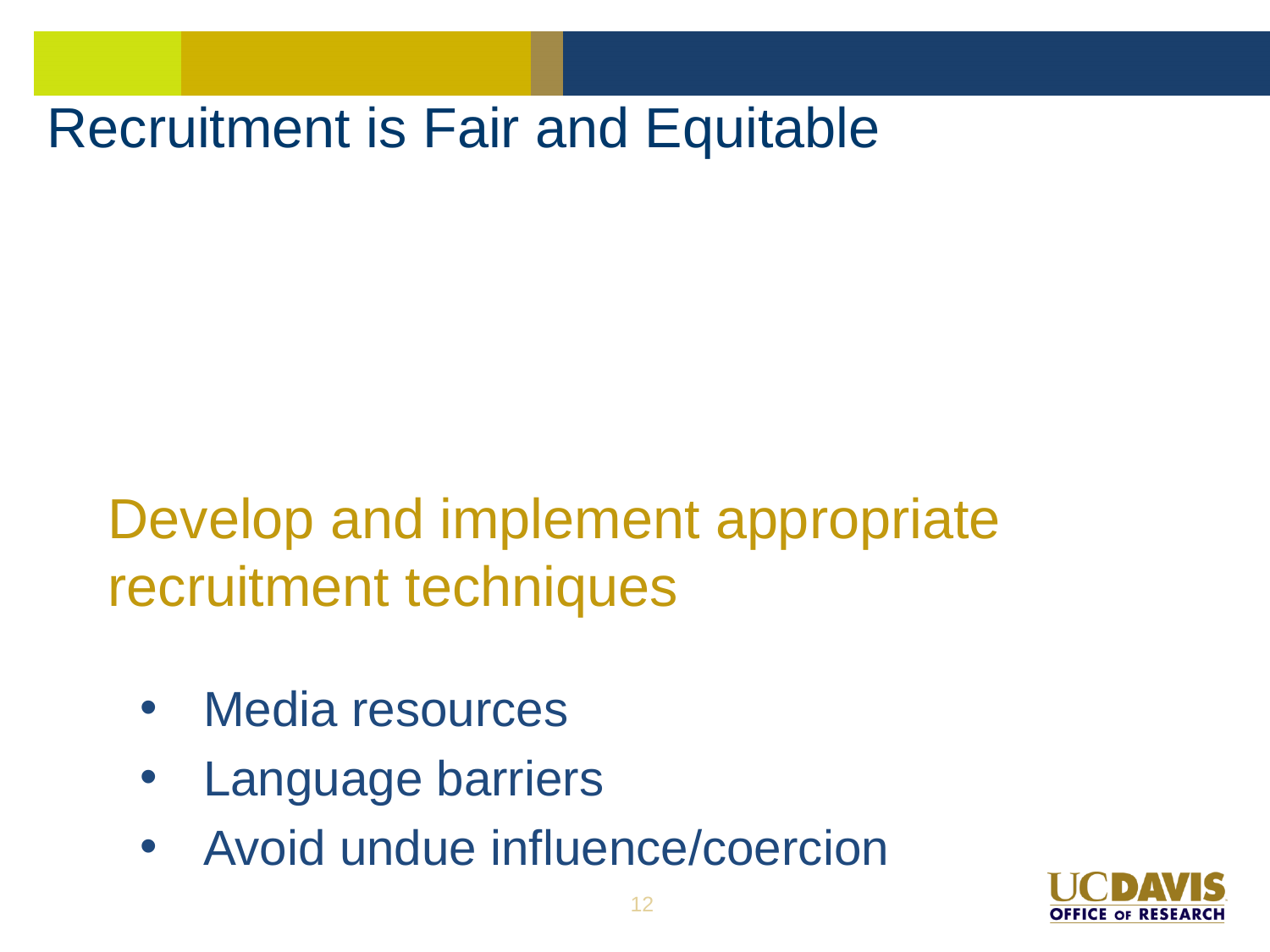

# Recruitment is Fair and Equitable

Develop and implement appropriate recruitment techniques

Media resources
Language barriers
Avoid undue influence/coercion

12